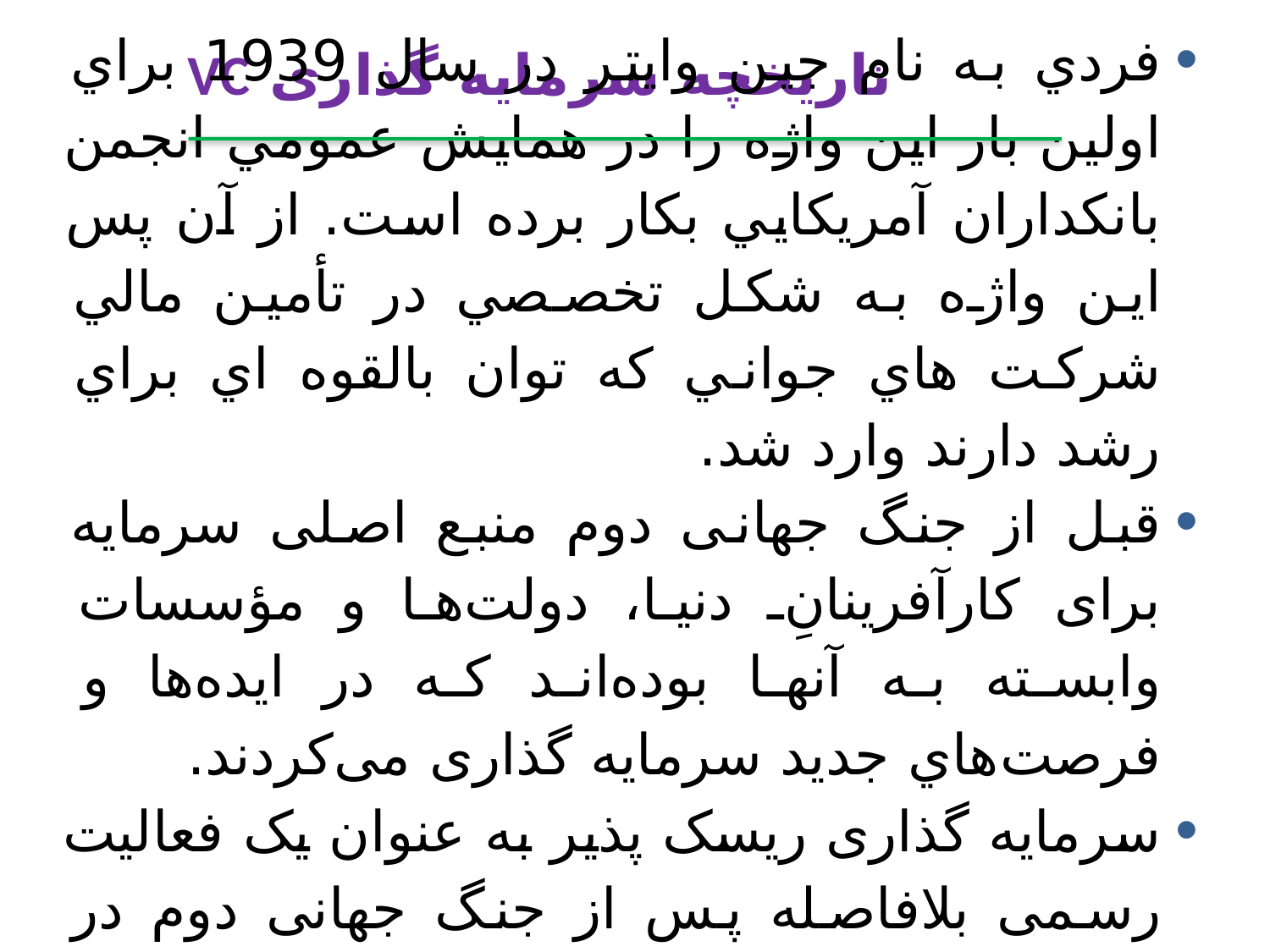

تاریخچه سرمایه گذاری VC
فردي به نام جين وايتر در سال 1939 براي اولين بار اين واژه را در همايش عمومي انجمن بانكداران آمریكايي بكار برده است. از آن پس اين واژه به شكل تخصصي در تأمين مالي شركت هاي جواني كه توان بالقوه اي براي رشد دارند وارد شد.
قبل از جنگ جهانی دوم منبع اصلی سرمایه برای کارآفرینانِ دنیا، دولت‌ها و مؤسسات وابسته به آنها بوده‌اند که در ايده‌ها و فرصت‌هاي جديد سرمایه گذاری می‌کردند.
سرمایه گذاری ریسک پذیر به عنوان یک فعالیت رسمی بلافاصله پس از جنگ جهانی دوم در سواحل شرقی ایالات متحده آمریکا پا گرفت.